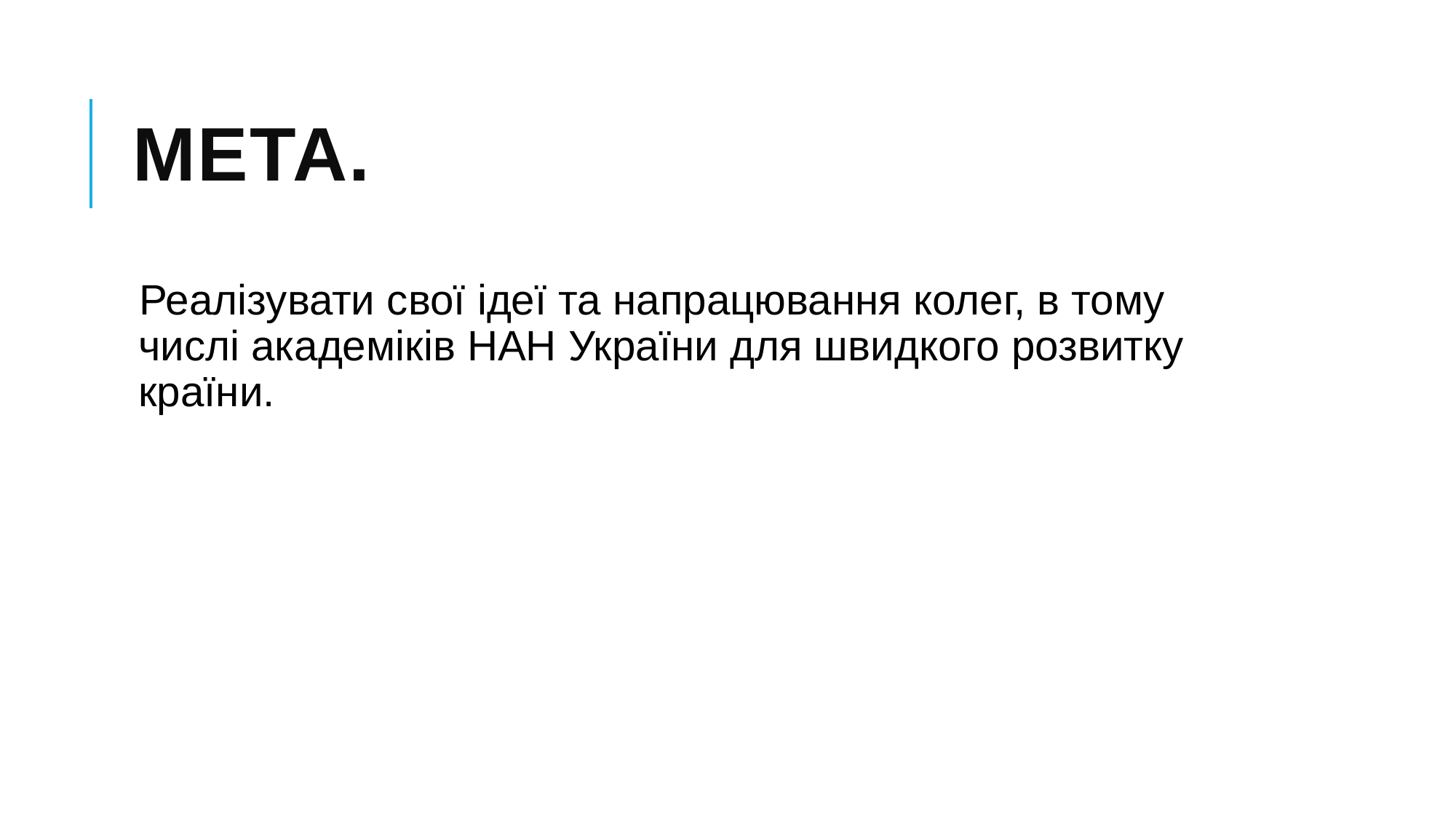

# Мета.
Реалізувати свої ідеї та напрацювання колег, в тому числі академіків НАН України для швидкого розвитку країни.